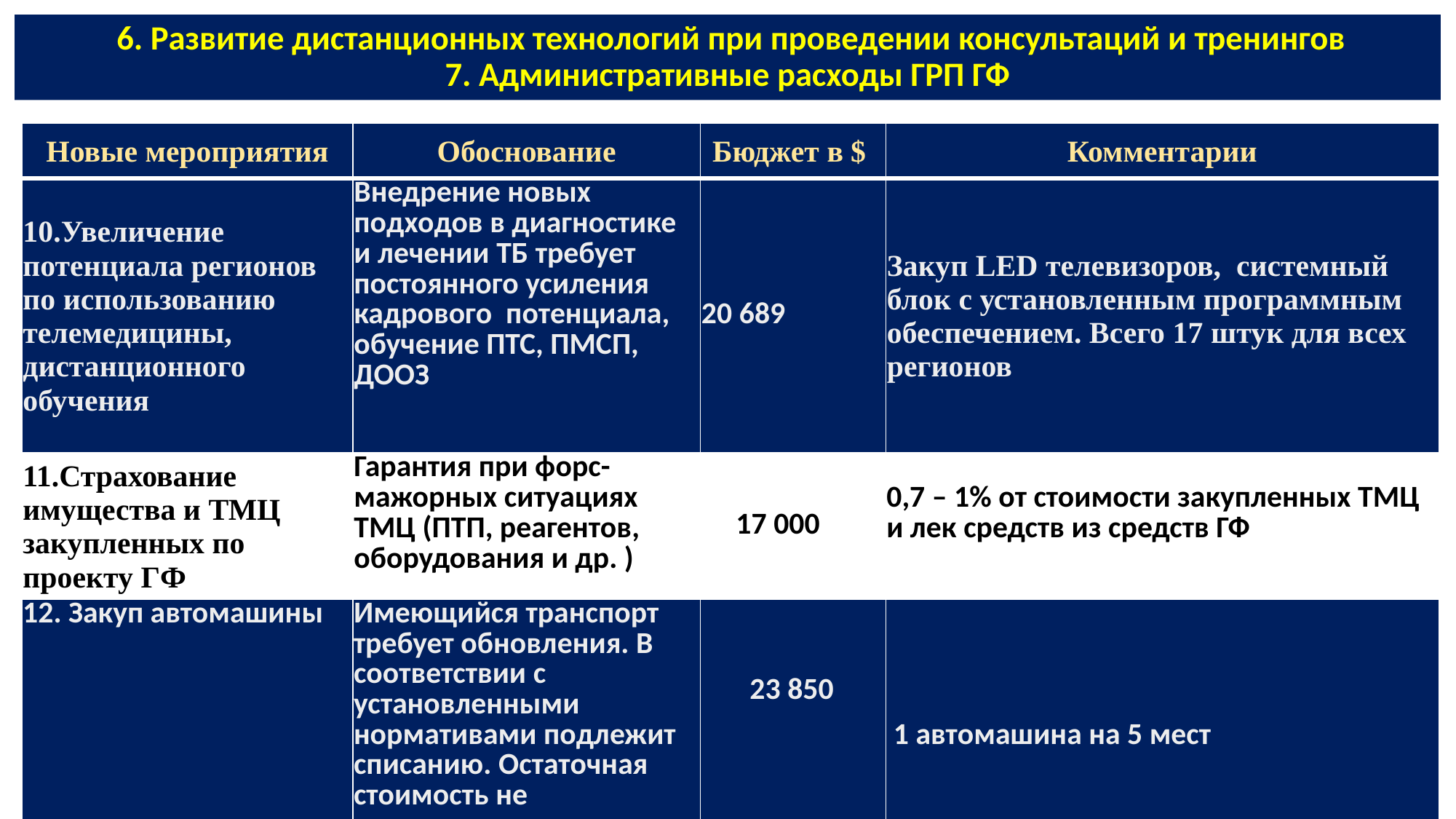

# 6. Развитие дистанционных технологий при проведении консультаций и тренингов 7. Административные расходы ГРП ГФ
| Новые мероприятия | Обоснование | Бюджет в $ | Комментарии |
| --- | --- | --- | --- |
| 10.Увеличение потенциала регионов по использованию телемедицины, дистанционного обучения | Внедрение новых подходов в диагностике и лечении ТБ требует постоянного усиления кадрового потенциала, обучение ПТС, ПМСП, ДООЗ | 20 689 | Закуп LED телевизоров, системный блок с установленным программным обеспечением. Всего 17 штук для всех регионов |
| 11.Страхование имущества и ТМЦ закупленных по проекту ГФ | Гарантия при форс-мажорных ситуациях ТМЦ (ПТП, реагентов, оборудования и др. ) | 17 000 | 0,7 – 1% от стоимости закупленных ТМЦ и лек средств из средств ГФ |
| 12. Закуп автомашины | Имеющийся транспорт требует обновления. В соответствии с установленными нормативами подлежит списанию. Остаточная стоимость не оправдывает ремонта. | 23 850 | 1 автомашина на 5 мест |